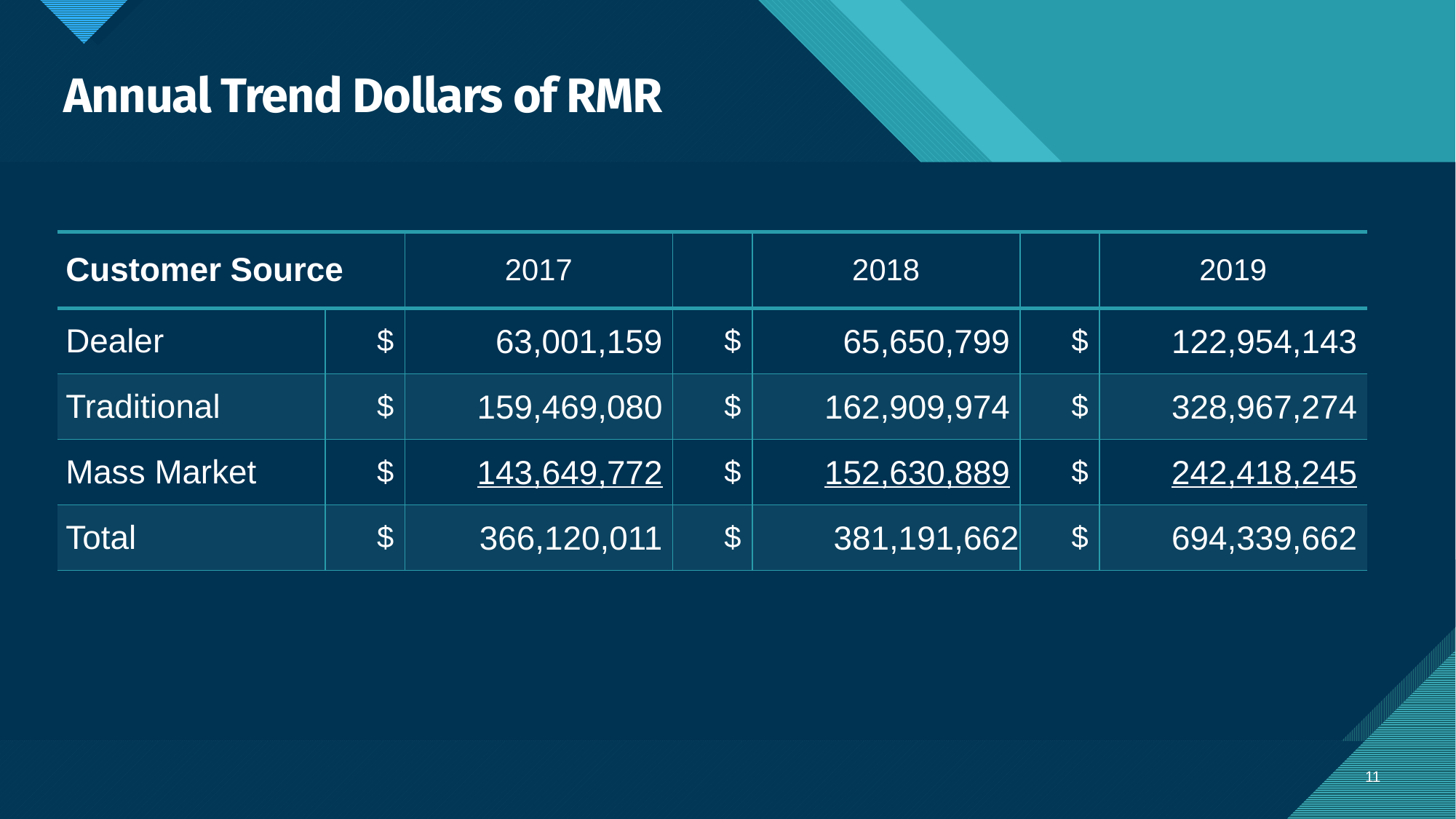

# Annual Trend Dollars of RMR
| Customer Source |  | 2017 |  | 2018 |  | 2019 |
| --- | --- | --- | --- | --- | --- | --- |
| Dealer | $ | 63,001,159 | $ | 65,650,799 | $ | 122,954,143 |
| Traditional | $ | 159,469,080 | $ | 162,909,974 | $ | 328,967,274 |
| Mass Market | $ | 143,649,772 | $ | 152,630,889 | $ | 242,418,245 |
| Total | $ | 366,120,011 | $ | 381,191,662 | $ | 694,339,662 |
11